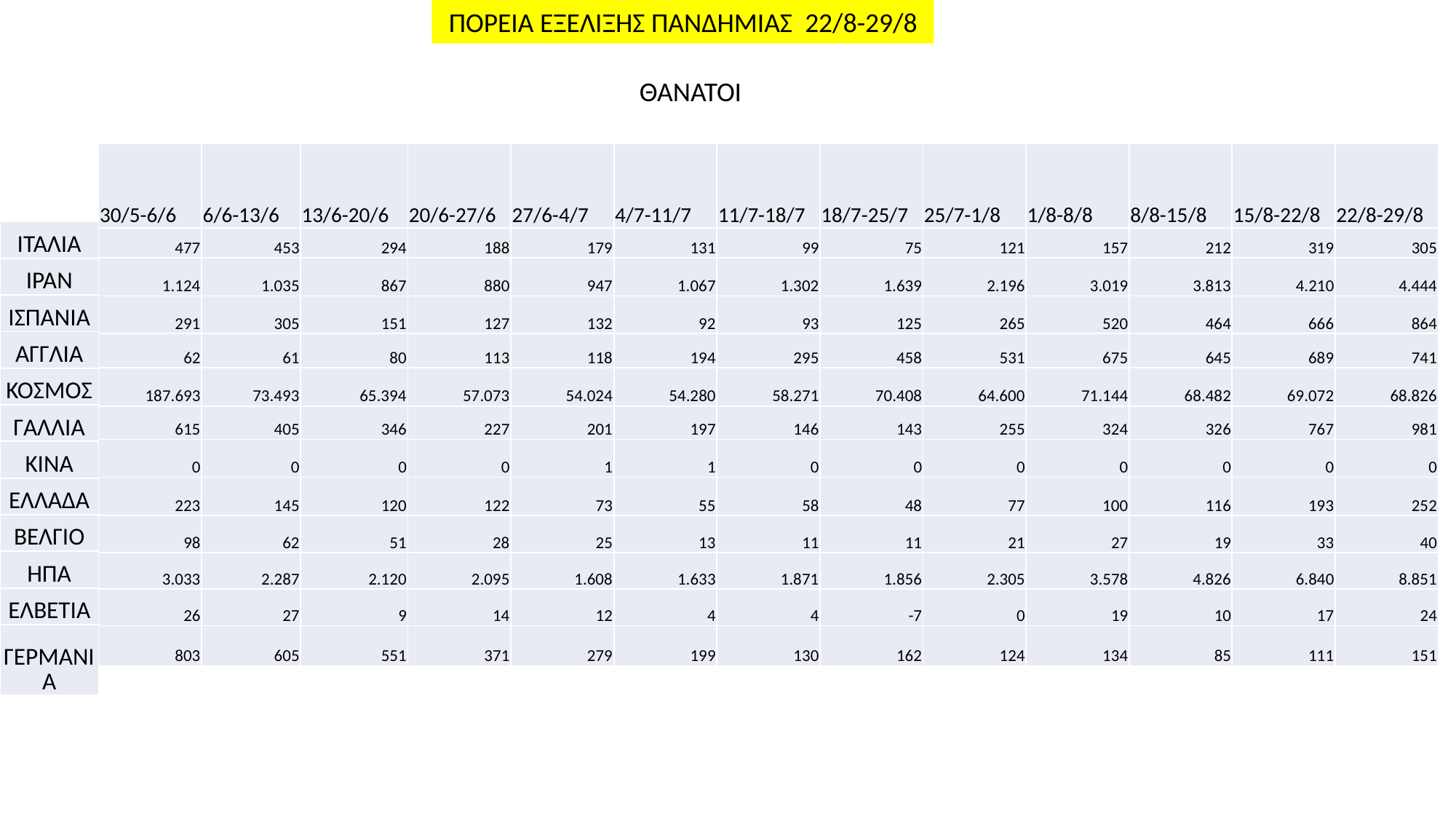

ΠΟΡΕΙΑ ΕΞΕΛΙΞΗΣ ΠΑΝΔΗΜΙΑΣ  22/8-29/8
ΘΑΝΑΤΟΙ
| 30/5-6/6 | 6/6-13/6 | 13/6-20/6 | 20/6-27/6 | 27/6-4/7 | 4/7-11/7 | 11/7-18/7 | 18/7-25/7 | 25/7-1/8 | 1/8-8/8 | 8/8-15/8 | 15/8-22/8 | 22/8-29/8 |
| --- | --- | --- | --- | --- | --- | --- | --- | --- | --- | --- | --- | --- |
| 477 | 453 | 294 | 188 | 179 | 131 | 99 | 75 | 121 | 157 | 212 | 319 | 305 |
| 1.124 | 1.035 | 867 | 880 | 947 | 1.067 | 1.302 | 1.639 | 2.196 | 3.019 | 3.813 | 4.210 | 4.444 |
| 291 | 305 | 151 | 127 | 132 | 92 | 93 | 125 | 265 | 520 | 464 | 666 | 864 |
| 62 | 61 | 80 | 113 | 118 | 194 | 295 | 458 | 531 | 675 | 645 | 689 | 741 |
| 187.693 | 73.493 | 65.394 | 57.073 | 54.024 | 54.280 | 58.271 | 70.408 | 64.600 | 71.144 | 68.482 | 69.072 | 68.826 |
| 615 | 405 | 346 | 227 | 201 | 197 | 146 | 143 | 255 | 324 | 326 | 767 | 981 |
| 0 | 0 | 0 | 0 | 1 | 1 | 0 | 0 | 0 | 0 | 0 | 0 | 0 |
| 223 | 145 | 120 | 122 | 73 | 55 | 58 | 48 | 77 | 100 | 116 | 193 | 252 |
| 98 | 62 | 51 | 28 | 25 | 13 | 11 | 11 | 21 | 27 | 19 | 33 | 40 |
| 3.033 | 2.287 | 2.120 | 2.095 | 1.608 | 1.633 | 1.871 | 1.856 | 2.305 | 3.578 | 4.826 | 6.840 | 8.851 |
| 26 | 27 | 9 | 14 | 12 | 4 | 4 | -7 | 0 | 19 | 10 | 17 | 24 |
| 803 | 605 | 551 | 371 | 279 | 199 | 130 | 162 | 124 | 134 | 85 | 111 | 151 |
| ΙΤΑΛΙΑ |
| --- |
| ΙΡΑΝ |
| ΙΣΠΑΝΙΑ |
| ΑΓΓΛΙΑ |
| ΚΟΣΜΟΣ |
| ΓΑΛΛΙΑ |
| ΚΙΝΑ |
| ΕΛΛΑΔΑ |
| ΒΕΛΓΙΟ |
| ΗΠΑ |
| ΕΛΒΕΤΙΑ |
| ΓΕΡΜΑΝΙΑ |